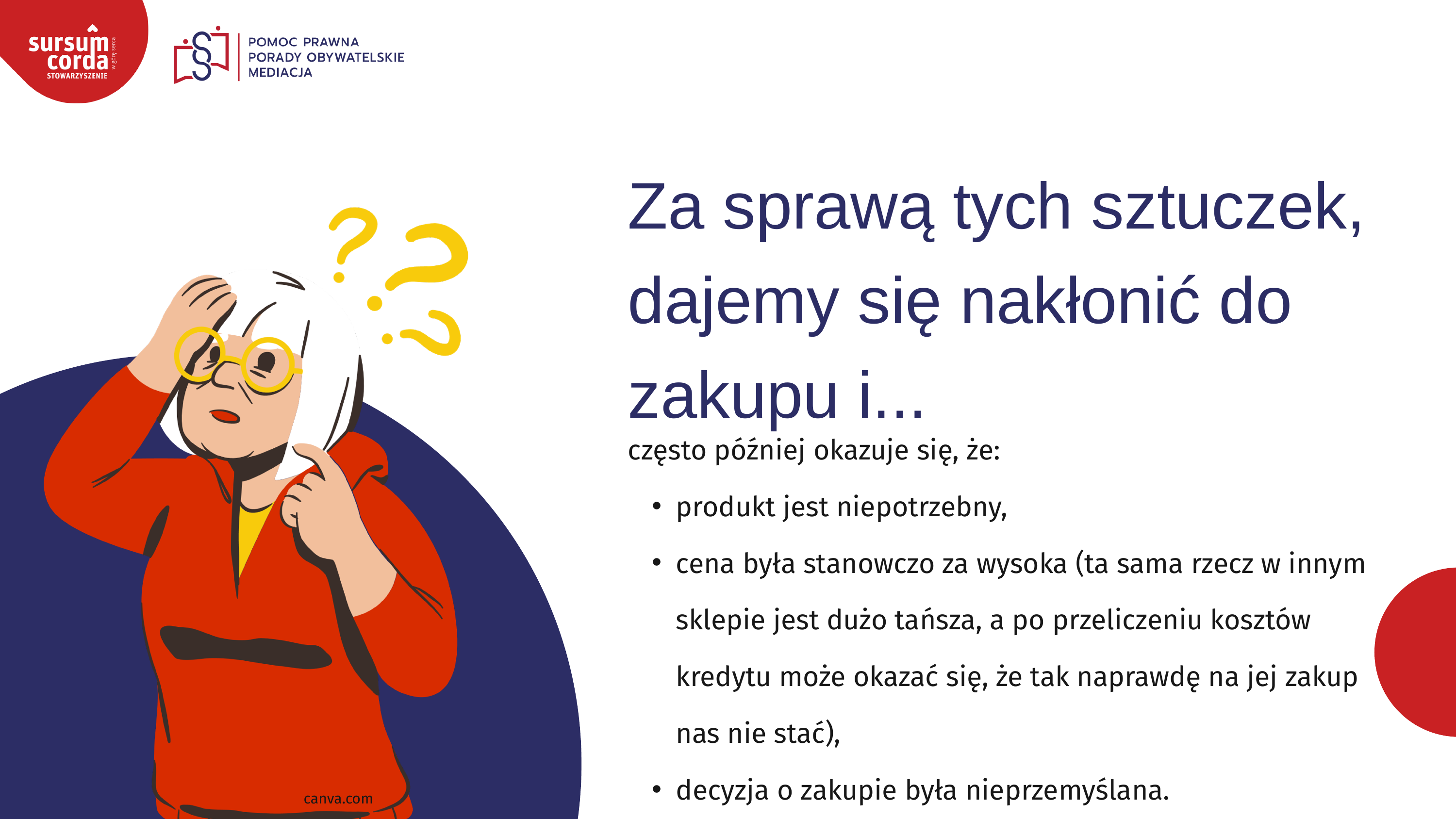

Za sprawą tych sztuczek, dajemy się nakłonić do zakupu i...

często później okazuje się, że:
produkt jest niepotrzebny,
cena była stanowczo za wysoka (ta sama rzecz w innym sklepie jest dużo tańsza, a po przeliczeniu kosztów kredytu może okazać się, że tak naprawdę na jej zakup nas nie stać),
decyzja o zakupie była nieprzemyślana.

canva.com